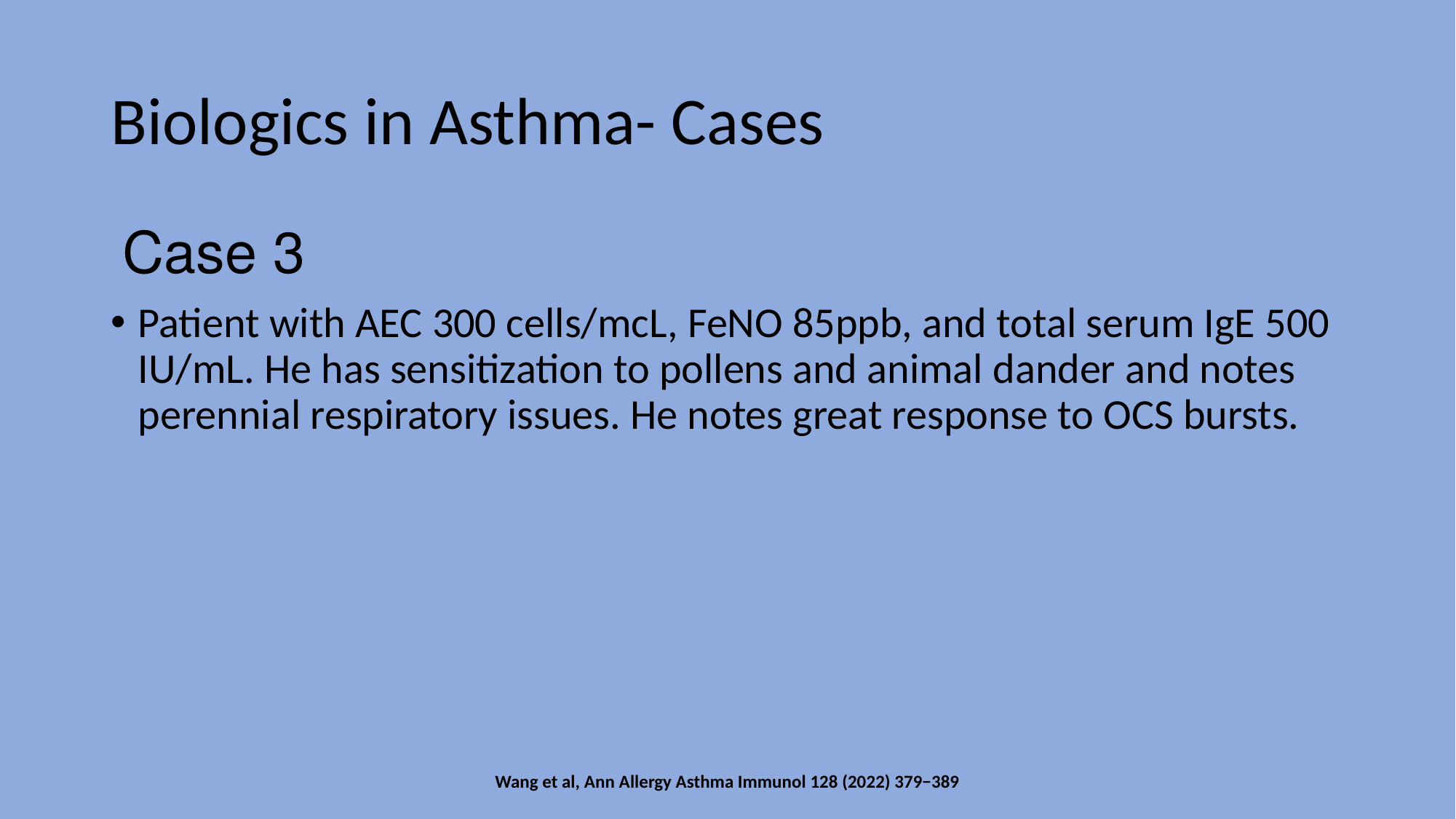

# Biologics in Asthma- Cases
 Case 3
Patient with AEC 300 cells/mcL, FeNO 85ppb, and total serum IgE 500 IU/mL. He has sensitization to pollens and animal dander and notes perennial respiratory issues. He notes great response to OCS bursts.
Wang et al, Ann Allergy Asthma Immunol 128 (2022) 379−389